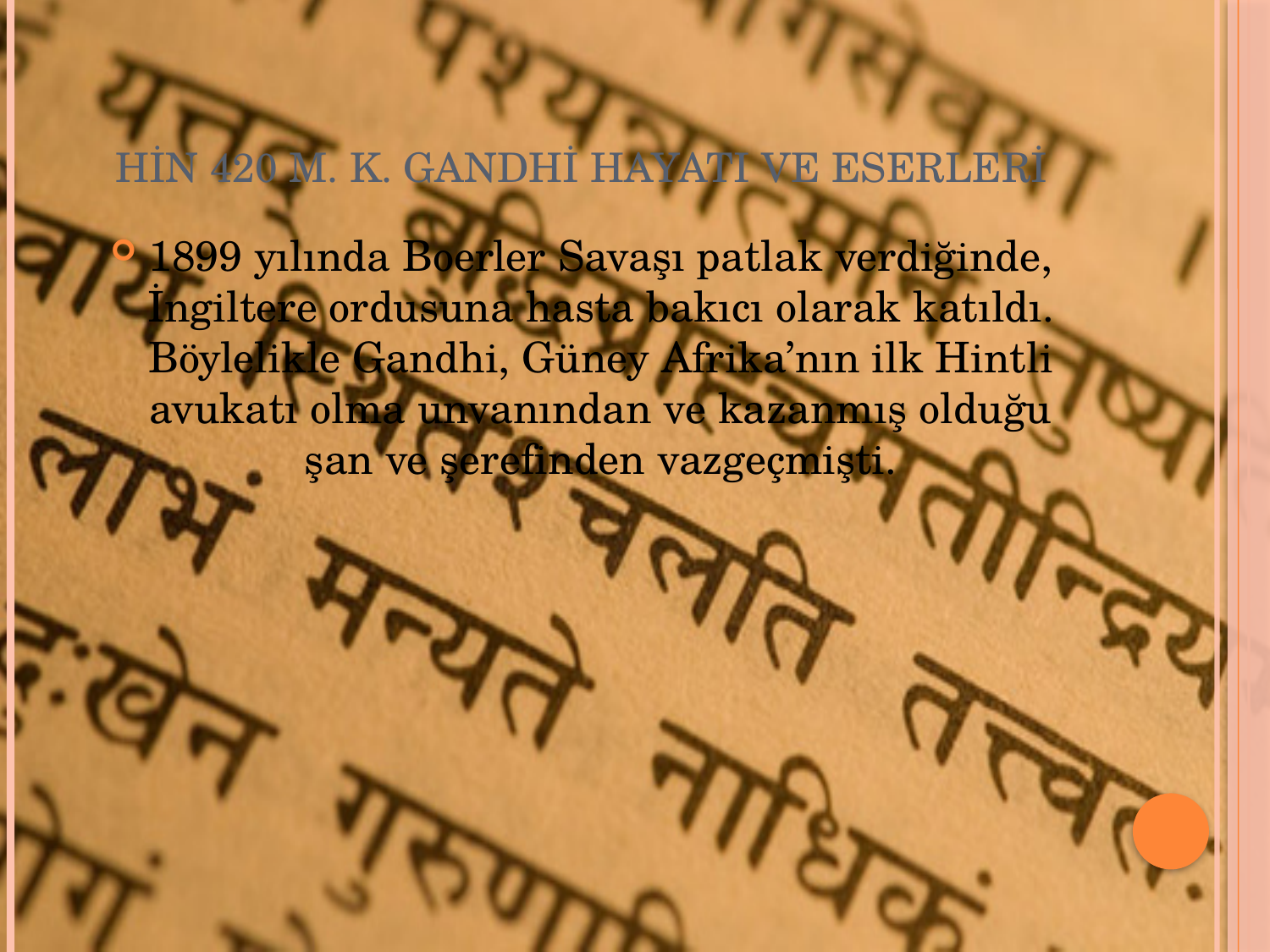

# HİN 420 M. K. GANDHİ HAYATI VE ESERLERİ
1899 yılında Boerler Savaşı patlak verdiğinde, İngiltere ordusuna hasta bakıcı olarak katıldı. Böylelikle Gandhi, Güney Afrika’nın ilk Hintli avukatı olma unvanından ve kazanmış olduğu şan ve şerefinden vazgeçmişti.